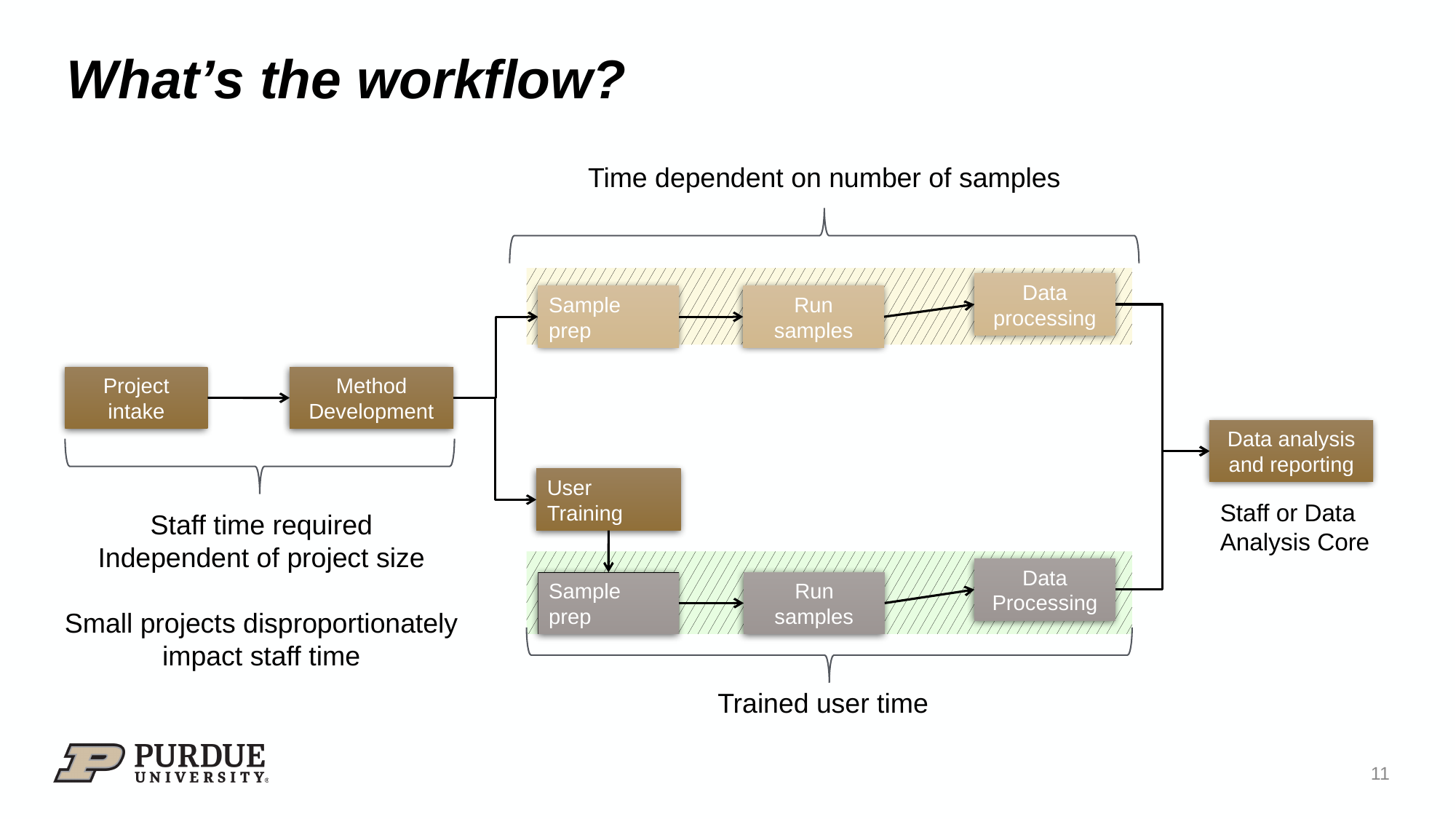

# What’s the workflow?
Time dependent on number of samples

Data processing
Sample prep
Run samples

Project intake
Method Development
Data analysis and reporting
User Training
Staff or Data Analysis Core
Staff time required
Independent of project size

Small projects disproportionately impact staff time

Data Processing
Sample prep
Run samples
Trained user time
11